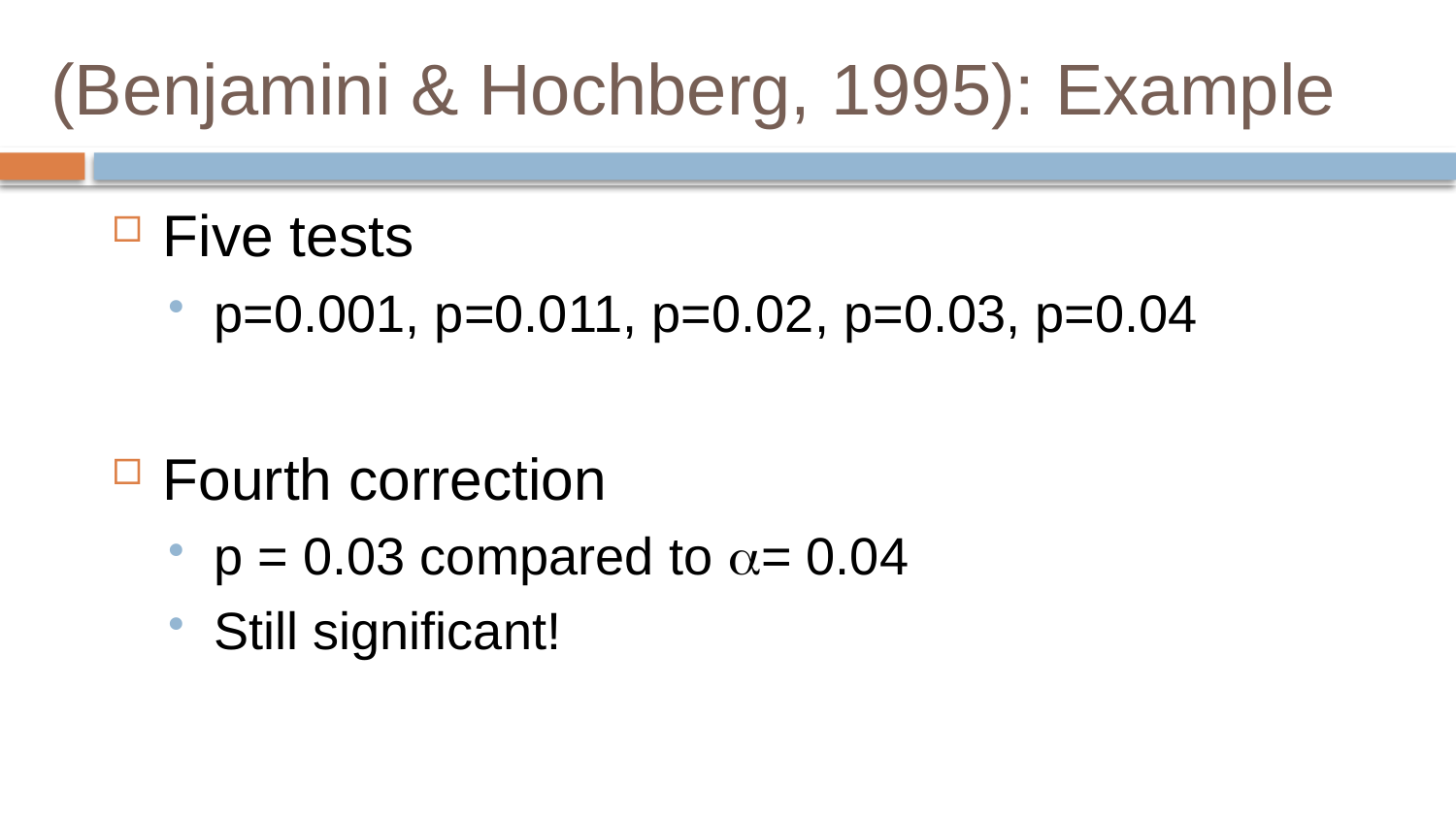

# (Benjamini & Hochberg, 1995): Example
Five tests
p=0.001, p=0.011, p=0.02, p=0.03, p=0.04

Fourth correction
p = 0.03 compared to α= 0.04
Still significant!